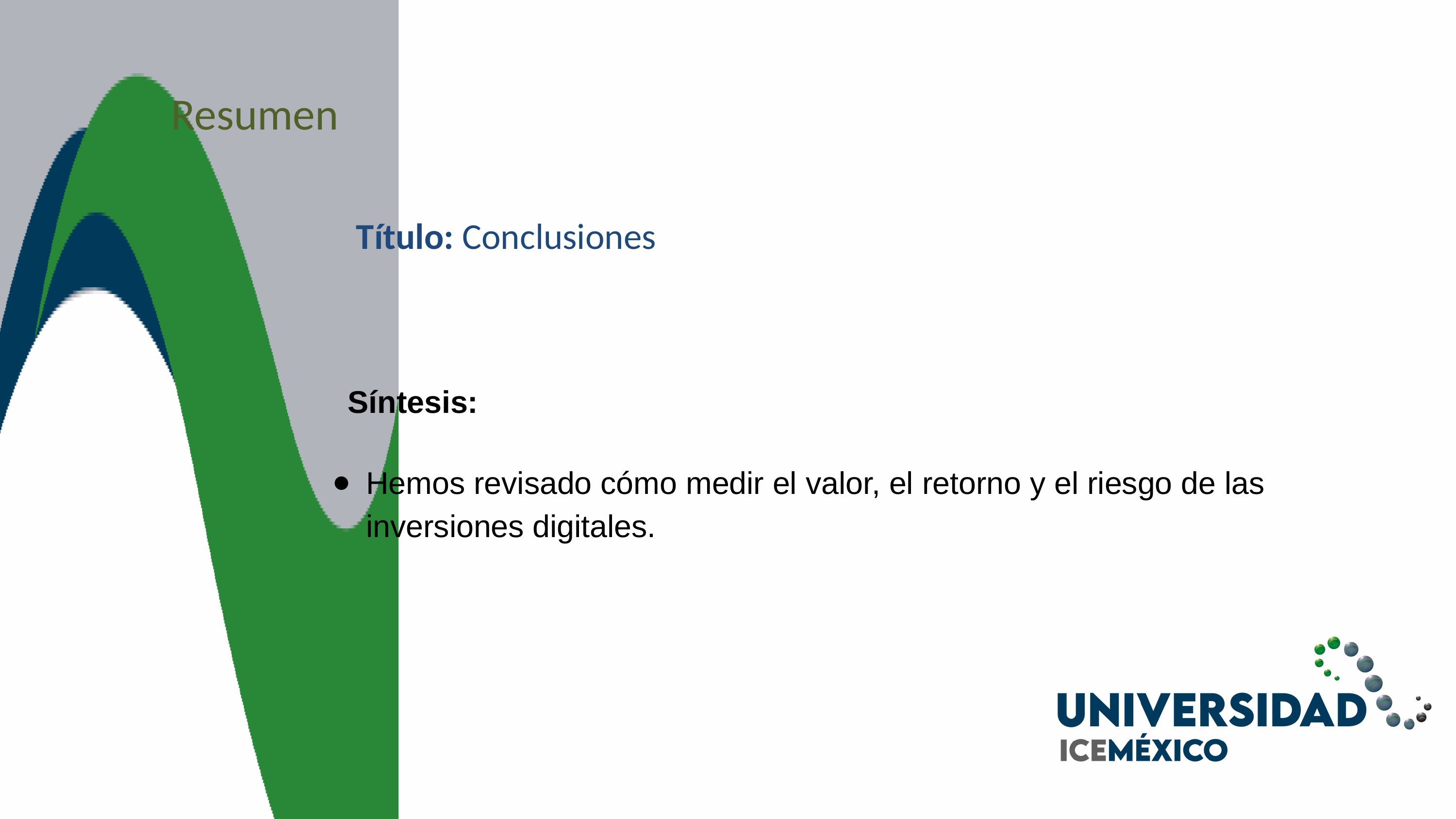

Resumen
Título: Conclusiones

Síntesis:

Hemos revisado cómo medir el valor, el retorno y el riesgo de las inversiones digitales.